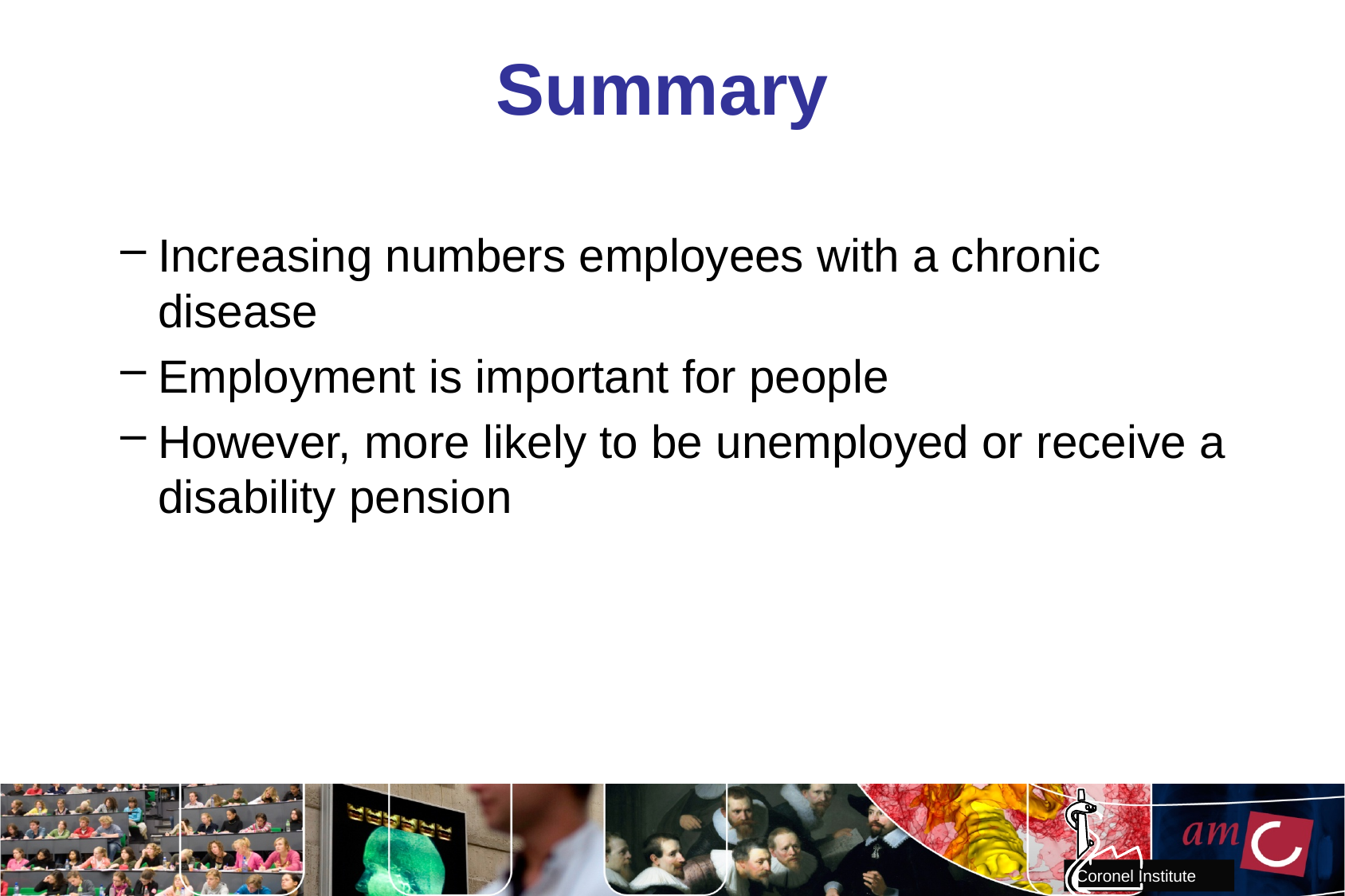

# Summary
Increasing numbers employees with a chronic disease
Employment is important for people
However, more likely to be unemployed or receive a disability pension